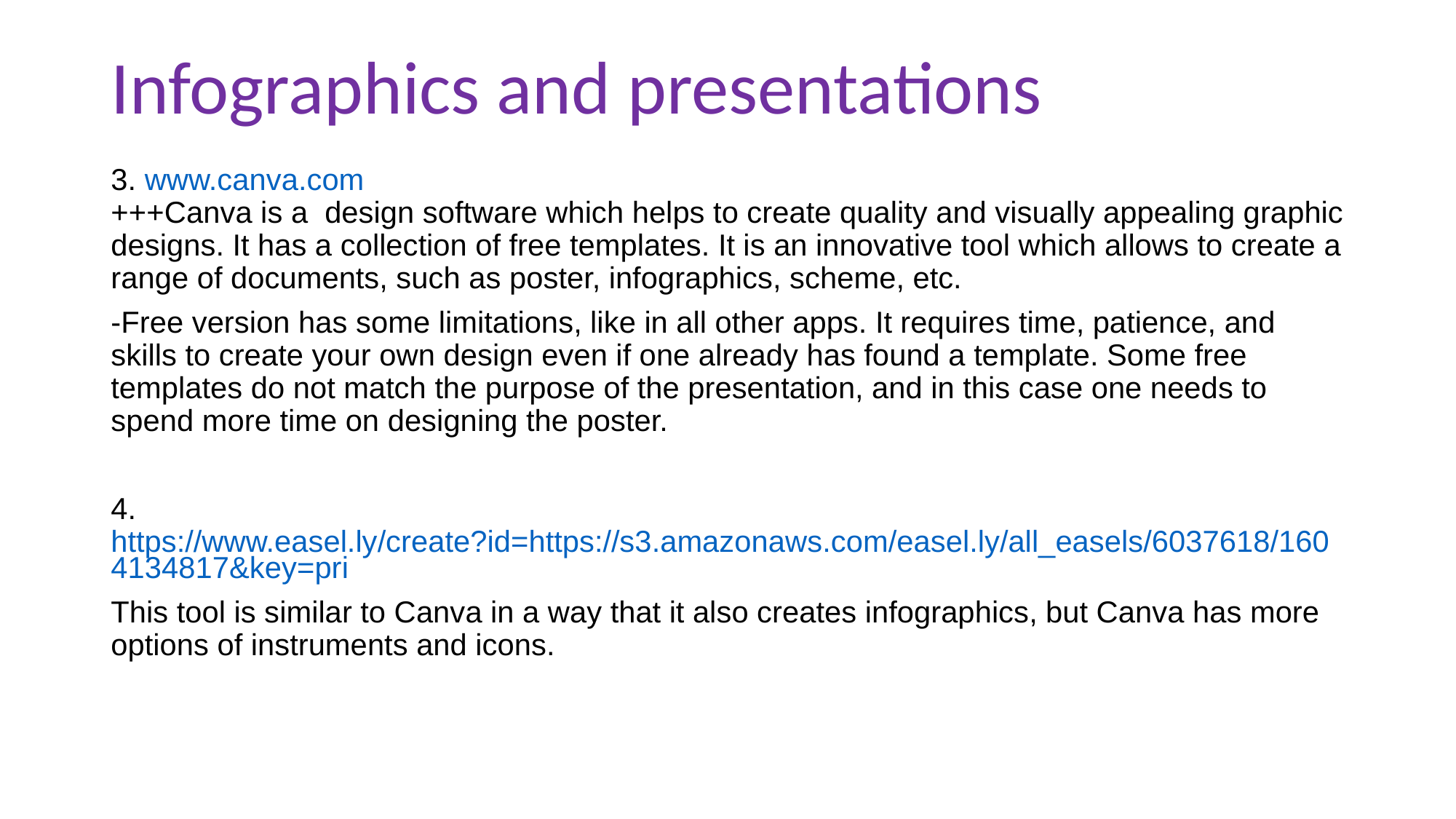

# Infographics and presentations
3. www.canva.com
+++Canva is a  design software which helps to create quality and visually appealing graphic designs. It has a collection of free templates. It is an innovative tool which allows to create a range of documents, such as poster, infographics, scheme, etc.
-Free version has some limitations, like in all other apps. It requires time, patience, and skills to create your own design even if one already has found a template. Some free templates do not match the purpose of the presentation, and in this case one needs to spend more time on designing the poster.

4.https://www.easel.ly/create?id=https://s3.amazonaws.com/easel.ly/all_easels/6037618/1604134817&key=pri
This tool is similar to Canva in a way that it also creates infographics, but Canva has more options of instruments and icons.